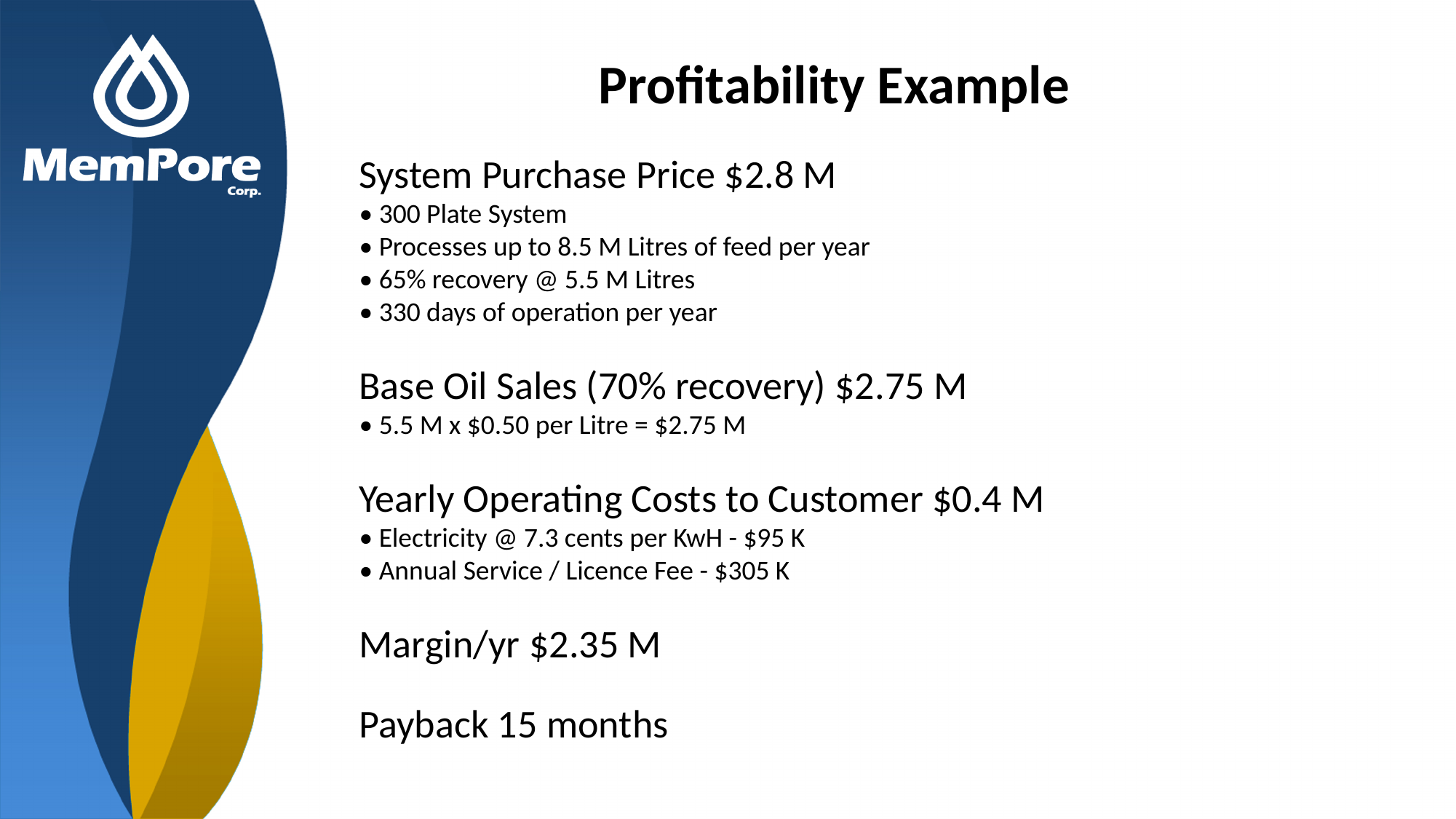

# Profitability Example
System Purchase Price $2.8 M
• 300 Plate System
• Processes up to 8.5 M Litres of feed per year
• 65% recovery @ 5.5 M Litres
• 330 days of operation per year

Base Oil Sales (70% recovery) $2.75 M
• 5.5 M x $0.50 per Litre = $2.75 M

Yearly Operating Costs to Customer $0.4 M
• Electricity @ 7.3 cents per KwH - $95 K
• Annual Service / Licence Fee - $305 K

Margin/yr $2.35 M

Payback 15 months